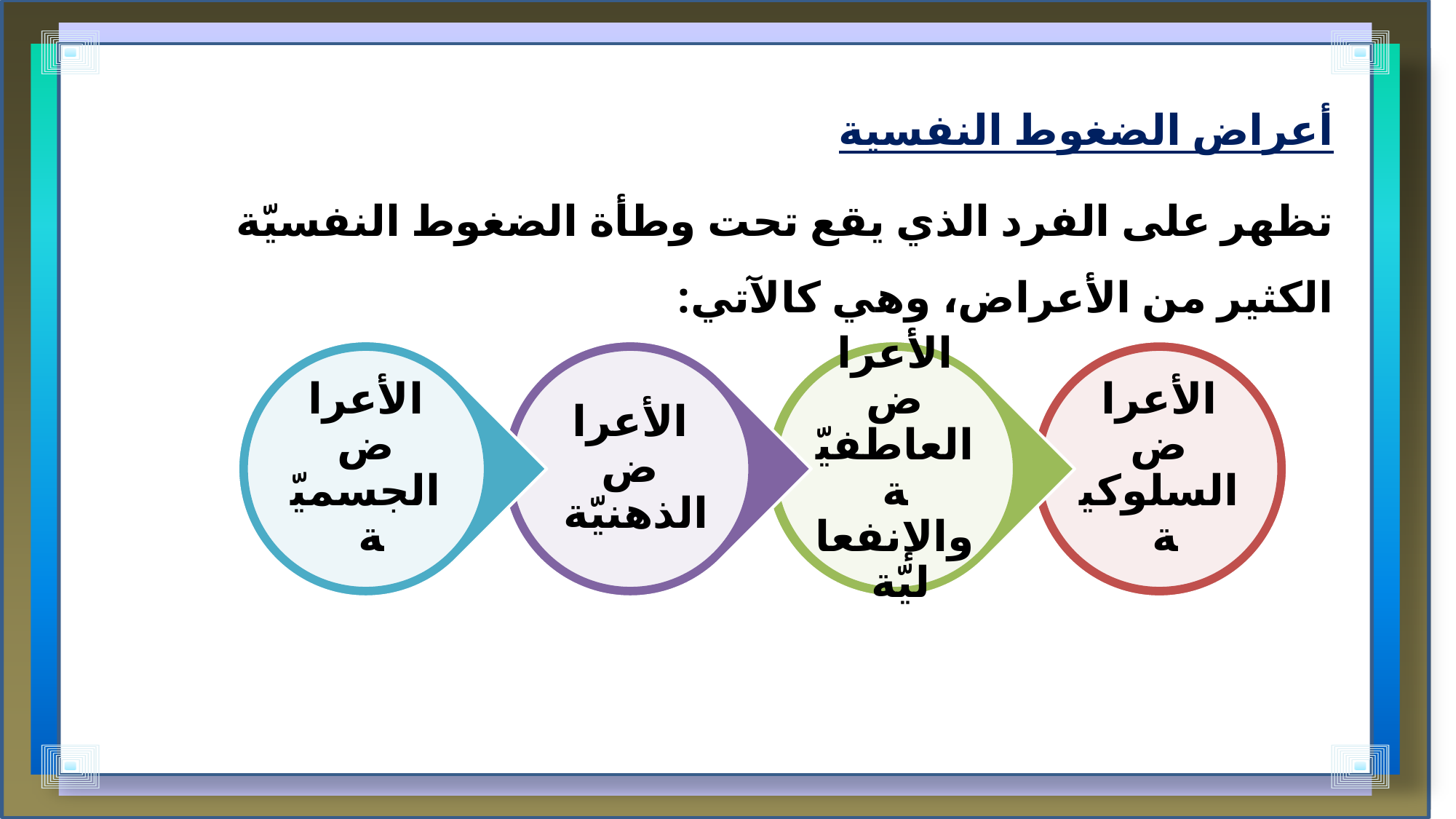

أعراض الضغوط النفسية
تظهر على الفرد الذي يقع تحت وطأة الضغوط النفسيّة الكثير من الأعراض، وهي كالآتي:
الأعراض السلوكية
الأعراض العاطفيّة والإنفعاليّة
الأعراض الذهنيّة
الأعراض الجسميّة